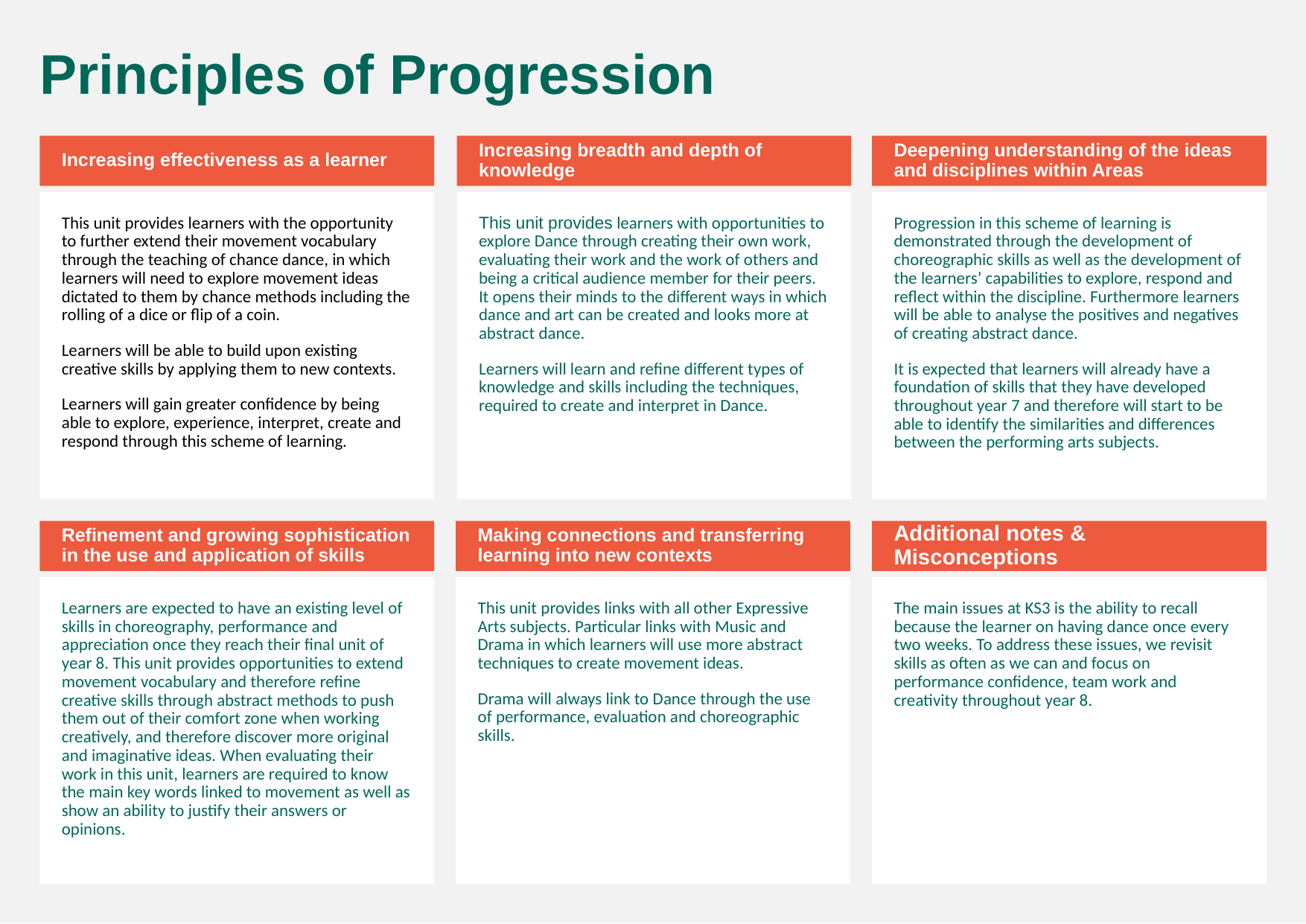

Principles of Progression
Increasing effectiveness as a learner
Increasing breadth and depth of knowledge
Deepening understanding of the ideas and disciplines within Areas
This unit provides learners with the opportunity to further extend their movement vocabulary through the teaching of chance dance, in which learners will need to explore movement ideas dictated to them by chance methods including the rolling of a dice or flip of a coin.
Learners will be able to build upon existing creative skills by applying them to new contexts.
Learners will gain greater confidence by being able to explore, experience, interpret, create and respond through this scheme of learning.

This unit provides learners with opportunities to  explore Dance through creating their own work, evaluating their work and the work of others and being a critical audience member for their peers. It opens their minds to the different ways in which dance and art can be created and looks more at abstract dance.
Learners will learn and refine different types of knowledge and skills including the techniques, required to create and interpret in Dance.
Progression in this scheme of learning is demonstrated through the development of choreographic skills as well as the development of the learners’ capabilities to explore, respond and reflect within the discipline. Furthermore learners will be able to analyse the positives and negatives of creating abstract dance.
It is expected that learners will already have a foundation of skills that they have developed throughout year 7 and therefore will start to be able to identify the similarities and differences between the performing arts subjects.
Refinement and growing sophistication in the use and application of skills
Making connections and transferring learning into new contexts
Additional notes & Misconceptions
Learners are expected to have an existing level of skills in choreography, performance and appreciation once they reach their final unit of year 8. This unit provides opportunities to extend movement vocabulary and therefore refine creative skills through abstract methods to push them out of their comfort zone when working creatively, and therefore discover more original and imaginative ideas. When evaluating their work in this unit, learners are required to know the main key words linked to movement as well as show an ability to justify their answers or opinions.
This unit provides links with all other Expressive Arts subjects. Particular links with Music and Drama in which learners will use more abstract techniques to create movement ideas.
Drama will always link to Dance through the use of performance, evaluation and choreographic skills.
The main issues at KS3 is the ability to recall because the learner on having dance once every two weeks. To address these issues, we revisit skills as often as we can and focus on performance confidence, team work and creativity throughout year 8.